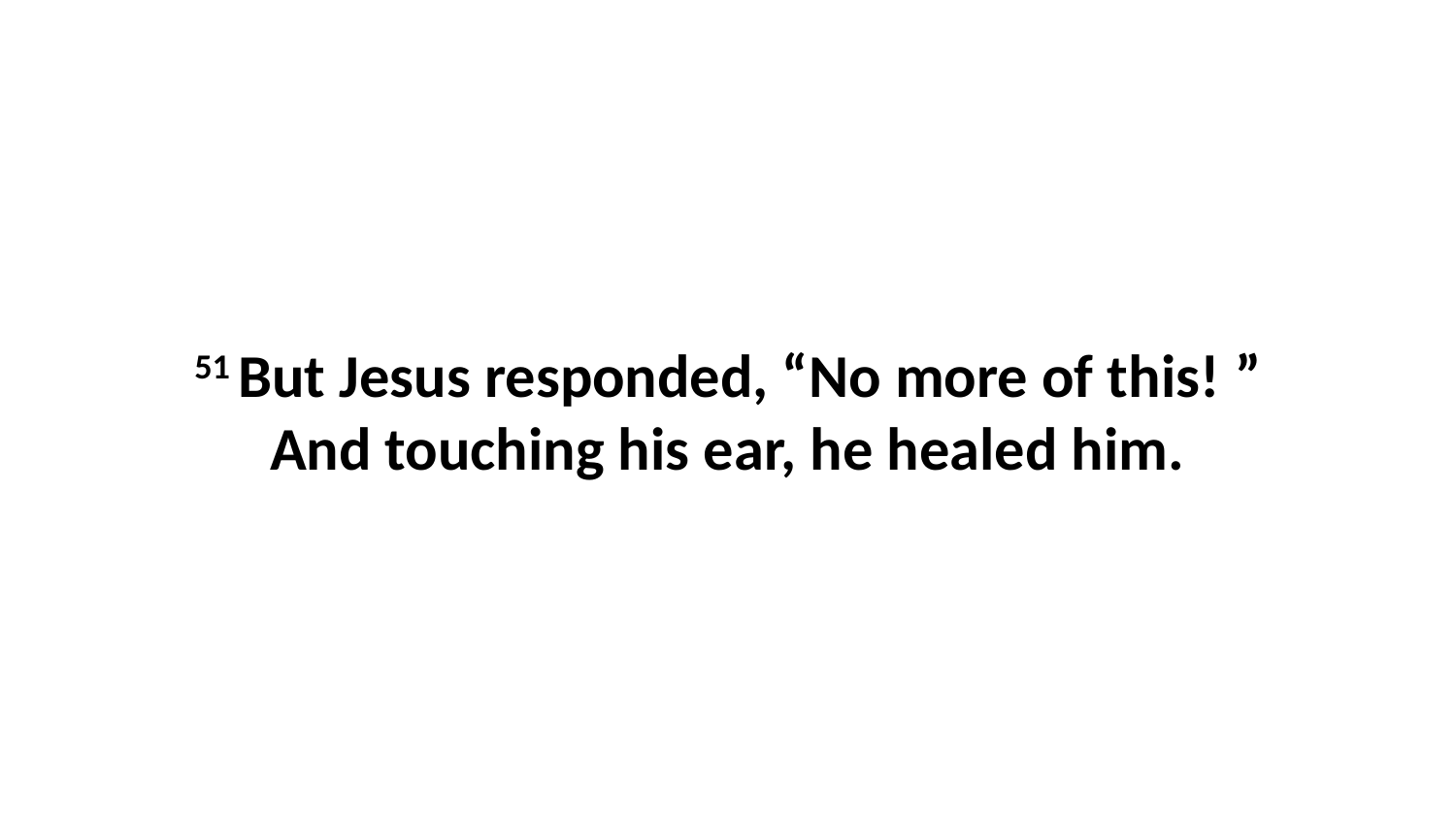

51 But Jesus responded, “No more of this! ” And touching his ear, he healed him.